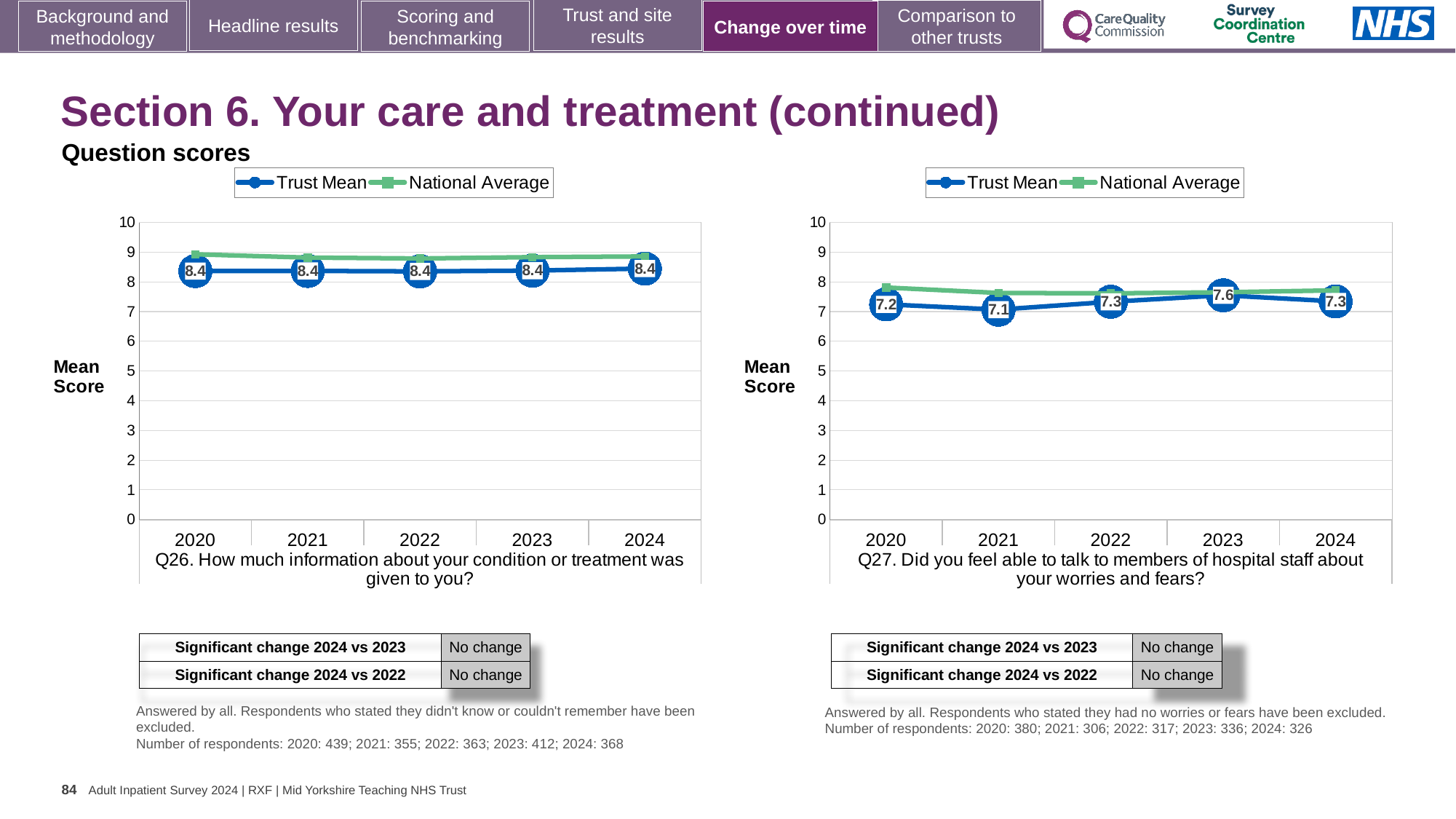

# Section 6. Your care and treatment (continued)
Question scores

### Chart

| Category | Trust Mean | National Average |
|---|---|---|
| 2020 | 8.363940307887981 | 8.928934628469245 |
| 2021 | 8.369000000907599 | 8.817057555214891 |
| 2022 | 8.354548738310603 | 8.788105699509403 |
| 2023 | 8.380242570468935 | 8.833763114836398 |
| 2024 | 8.448371743665252 | 8.855898597128807 |

### Chart

| Category | Trust Mean | National Average |
|---|---|---|
| 2020 | 7.245368924887895 | 7.810199279555775 |
| 2021 | 7.066124350356324 | 7.628568520809049 |
| 2022 | 7.331981718539602 | 7.615382832779392 |
| 2023 | 7.550134049750104 | 7.650699255967489 |
| 2024 | 7.344560342271225 | 7.714996526074419 |
| Significant change 2024 vs 2023 | No change |
| --- | --- |
| Significant change 2024 vs 2022 | No change |
| Significant change 2024 vs 2023 | No change |
| --- | --- |
| Significant change 2024 vs 2022 | No change |
Answered by all. Respondents who stated they didn't know or couldn't remember have been excluded.
Number of respondents: 2020: 439; 2021: 355; 2022: 363; 2023: 412; 2024: 368

Answered by all. Respondents who stated they had no worries or fears have been excluded.
Number of respondents: 2020: 380; 2021: 306; 2022: 317; 2023: 336; 2024: 326

84